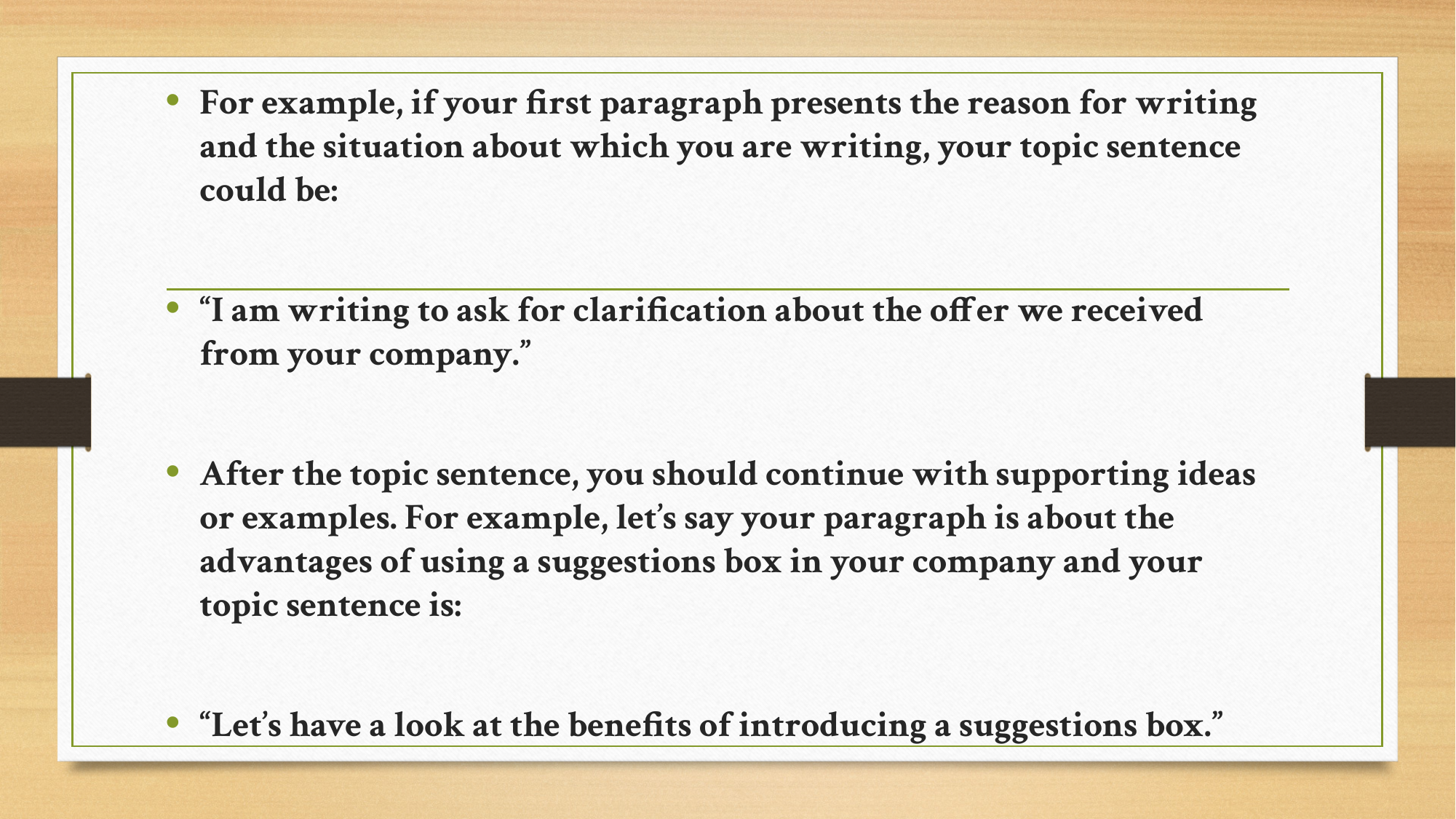

For example, if your first paragraph presents the reason for writing and the situation about which you are writing, your topic sentence could be:

“I am writing to ask for clarification about the offer we received from your company.”

After the topic sentence, you should continue with supporting ideas or examples. For example, let’s say your paragraph is about the advantages of using a suggestions box in your company and your topic sentence is:

“Let’s have a look at the benefits of introducing a suggestions box.”